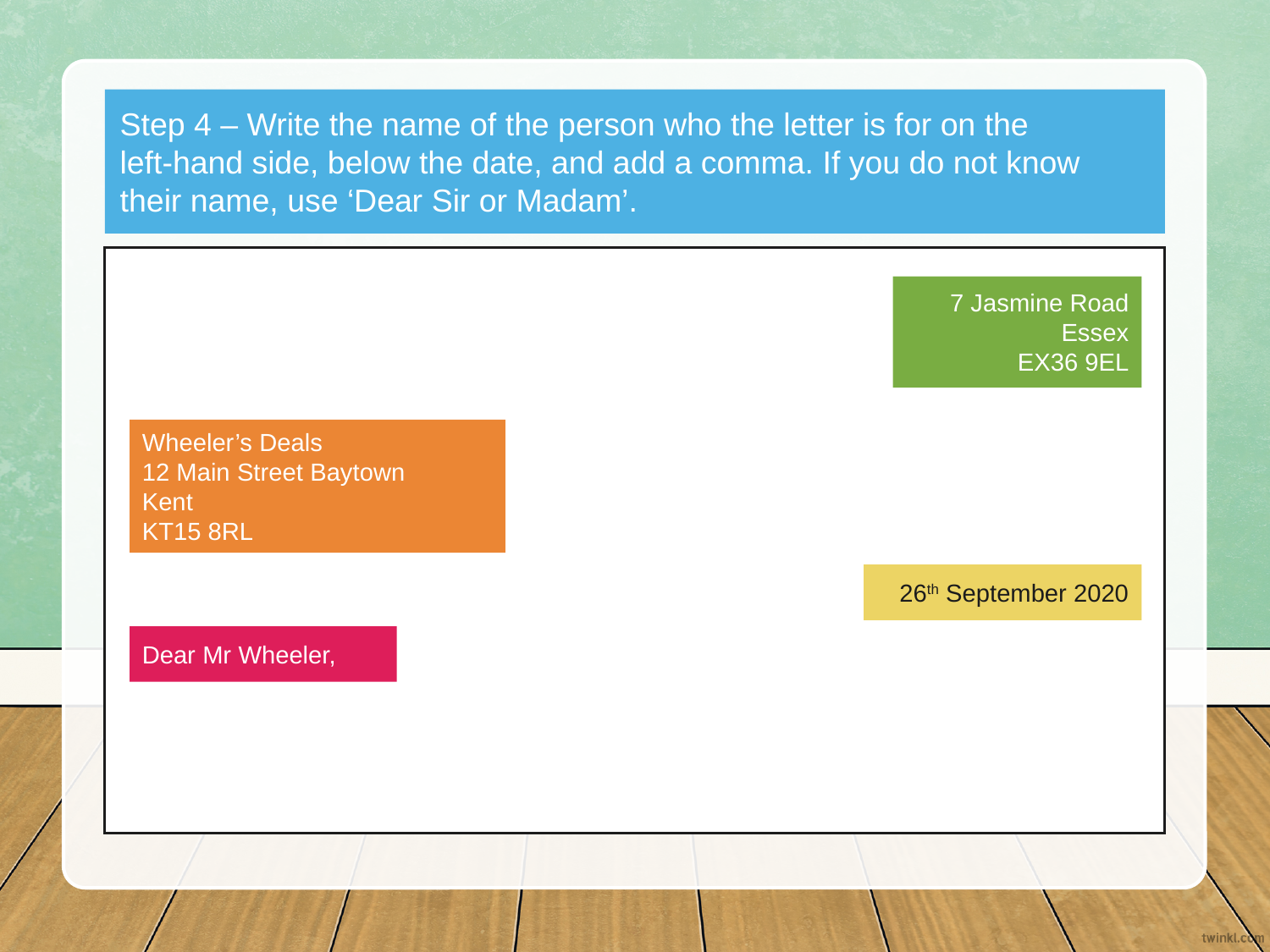

Step 4 – Write the name of the person who the letter is for on the
left-hand side, below the date, and add a comma. If you do not know their name, use ‘Dear Sir or Madam’.

7 Jasmine Road
Essex
EX36 9EL
Wheeler’s Deals
12 Main Street Baytown
Kent
KT15 8RL
26th September 2020
Dear Mr Wheeler,